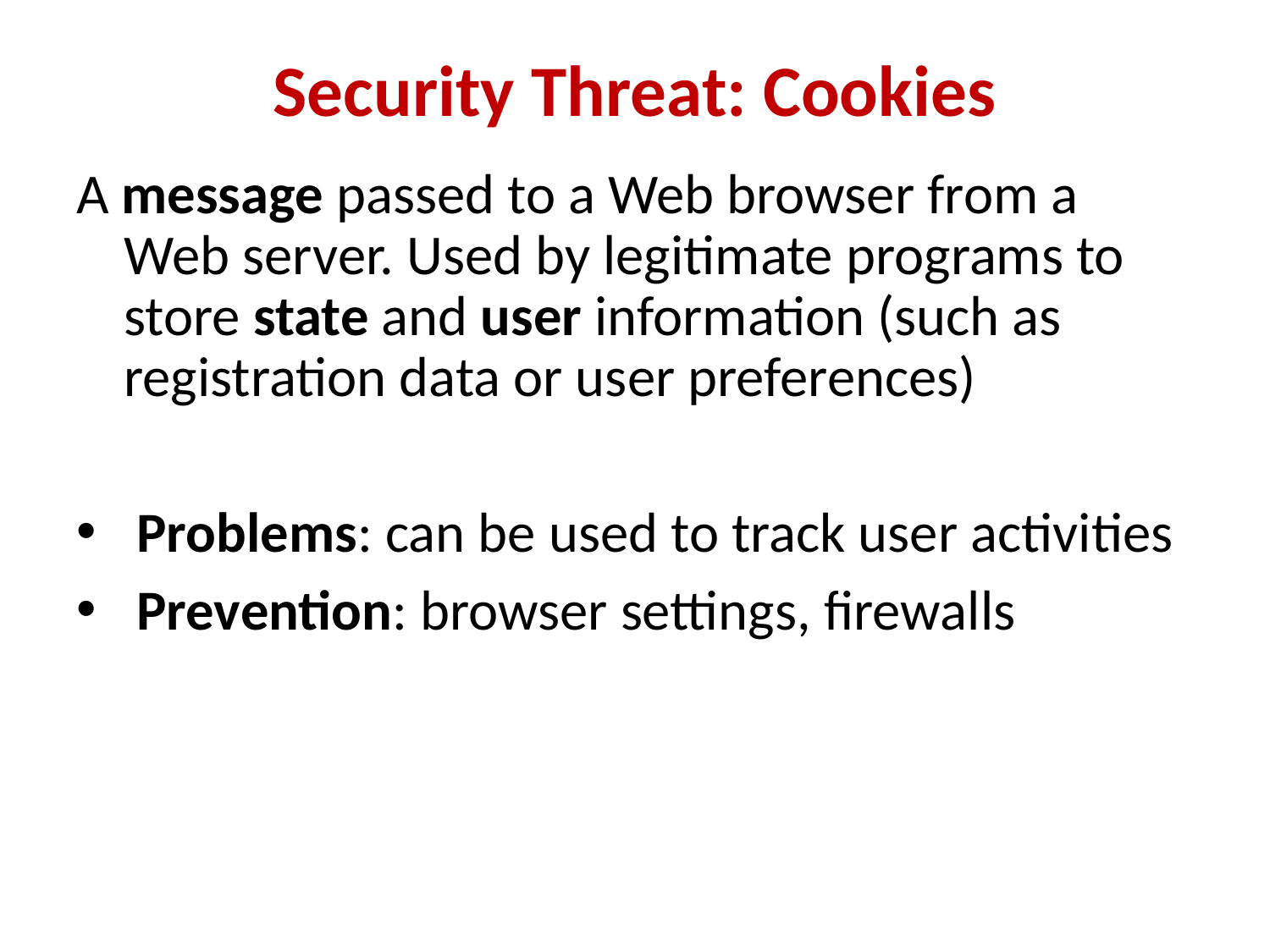

# Security Threat: Cookies
A message passed to a Web browser from a Web server. Used by legitimate programs to store state and user information (such as registration data or user preferences)

 Problems: can be used to track user activities
 Prevention: browser settings, firewalls